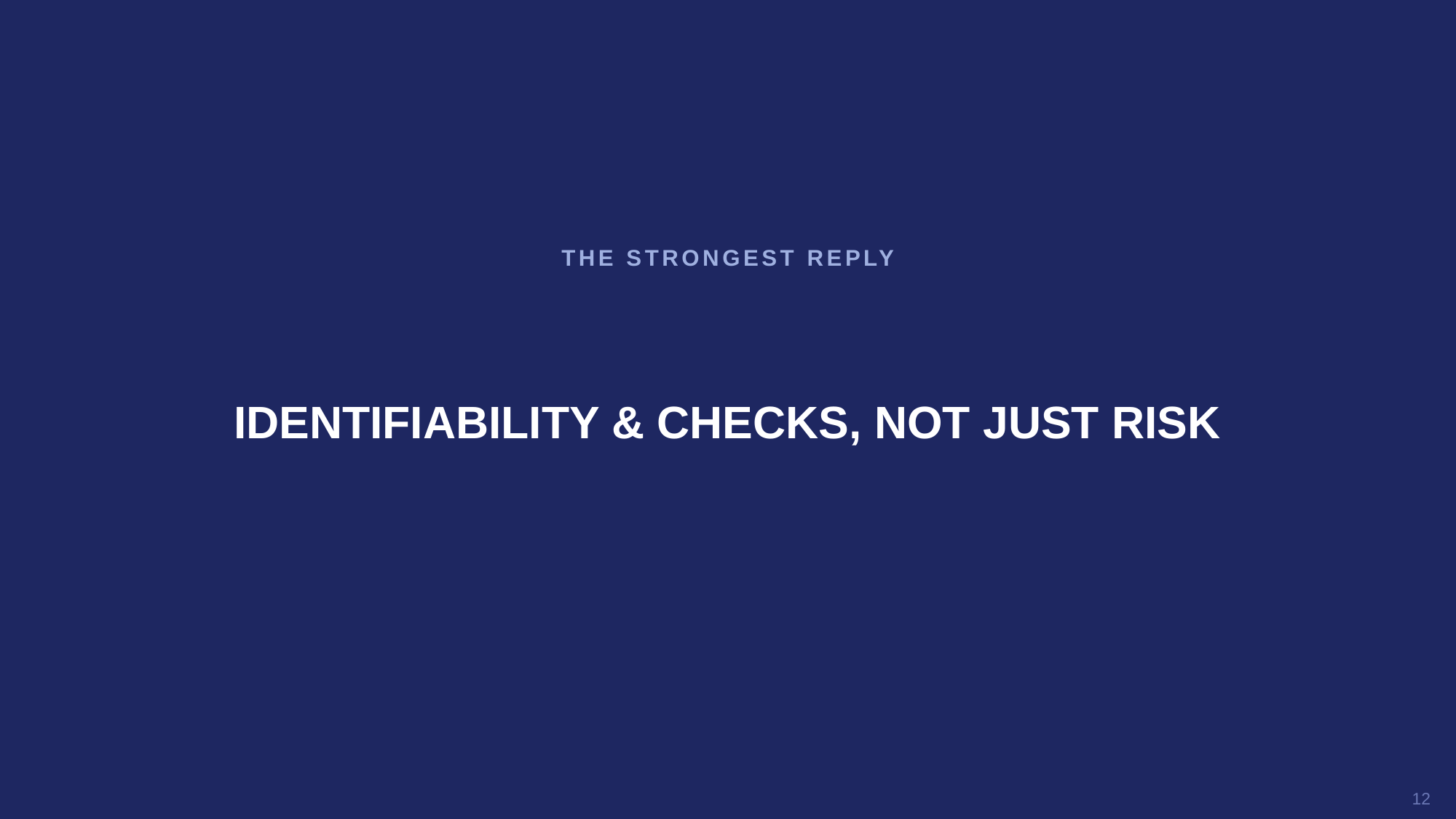

THE STRONGEST REPLY
IDENTIFIABILITY & CHECKS, NOT JUST RISK
12